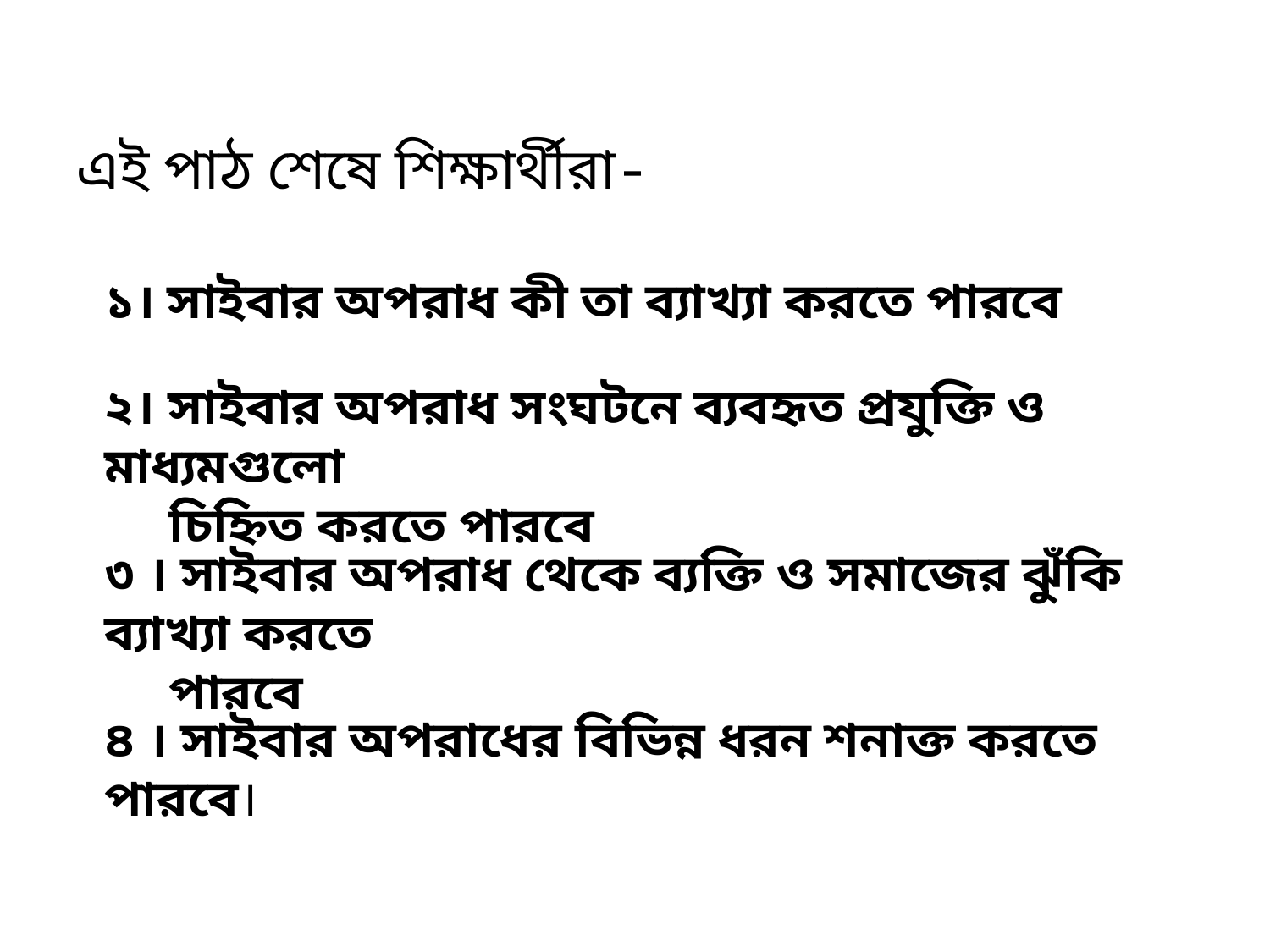

এই পাঠ শেষে শিক্ষার্থীরা-
১। সাইবার অপরাধ কী তা ব্যাখ্যা করতে পারবে
২। সাইবার অপরাধ সংঘটনে ব্যবহৃত প্রযুক্তি ও মাধ্যমগুলো
     চিহ্নিত করতে পারবে
৩ । সাইবার অপরাধ থেকে ব্যক্তি ও সমাজের ঝুঁকি ব্যাখ্যা করতে
     পারবে
৪ । সাইবার অপরাধের বিভিন্ন ধরন শনাক্ত করতে পারবে।